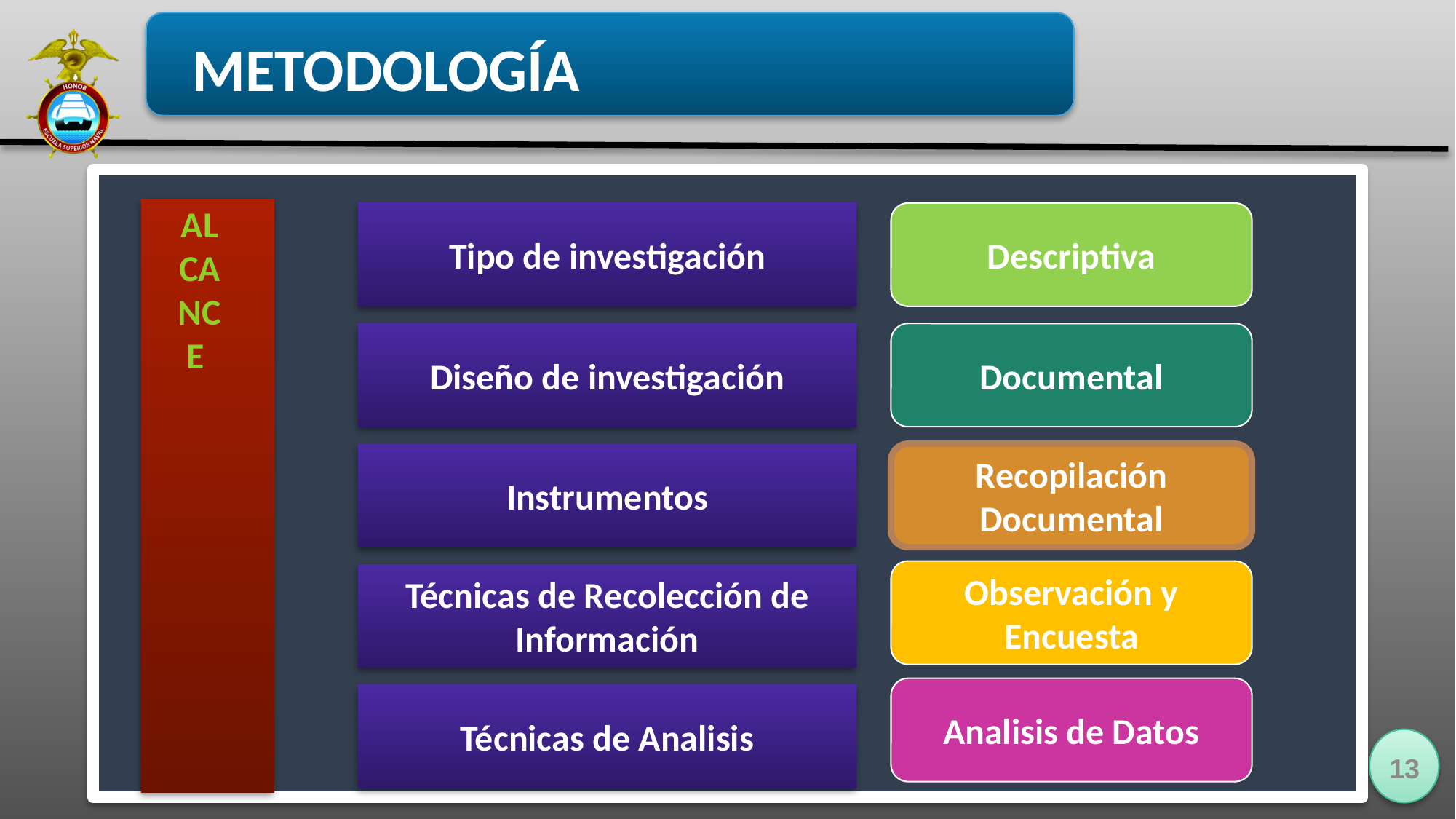

METODOLOGÍA
ALCANCE

Descriptiva
Tipo de investigación
Documental
Diseño de investigación
Recopilación Documental
Instrumentos
Observación y Encuesta
Técnicas de Recolección de Información
Analisis de Datos
Técnicas de Analisis
13